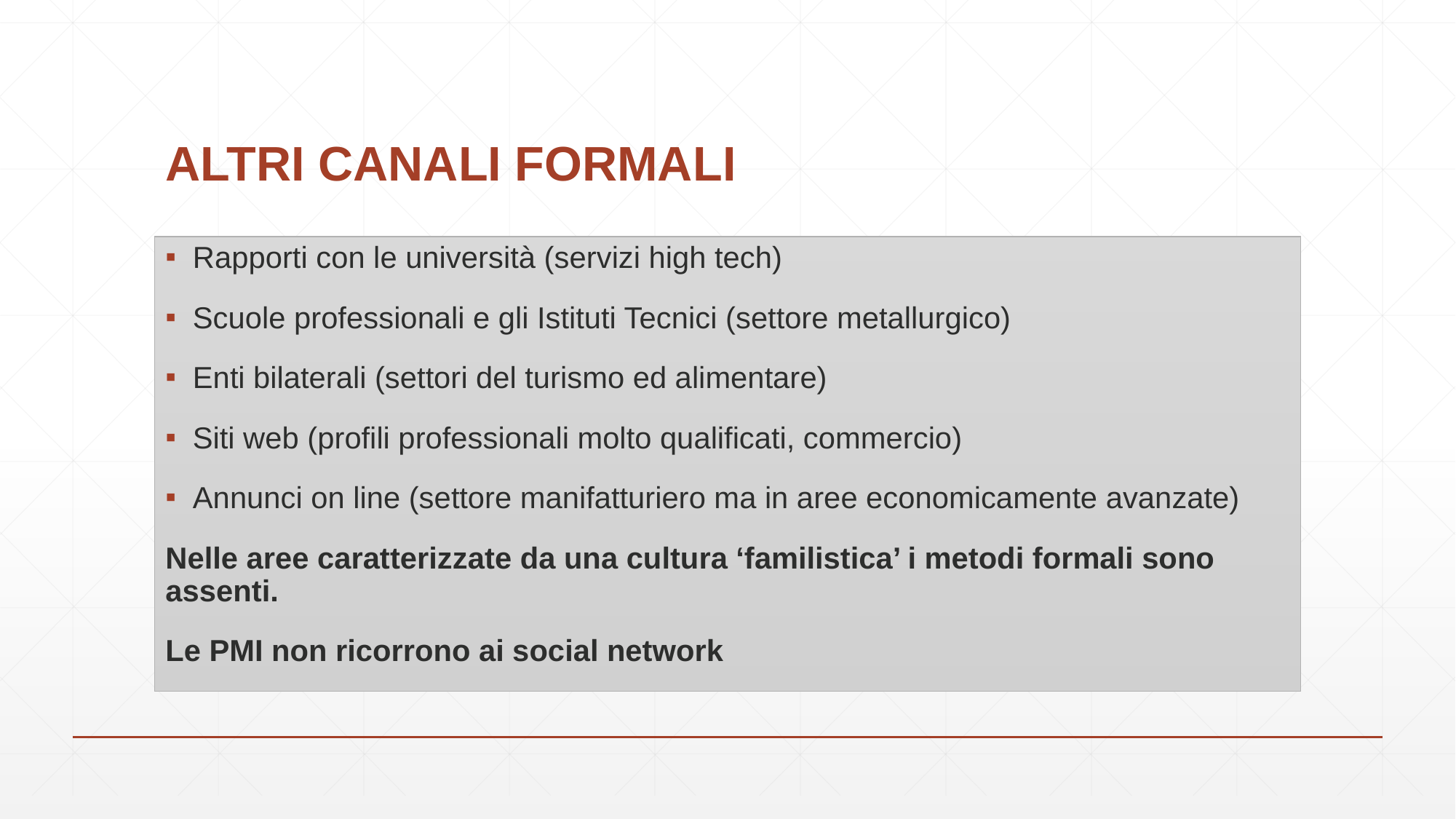

# ALTRI CANALI FORMALI
Rapporti con le università (servizi high tech)
Scuole professionali e gli Istituti Tecnici (settore metallurgico)
Enti bilaterali (settori del turismo ed alimentare)
Siti web (profili professionali molto qualificati, commercio)
Annunci on line (settore manifatturiero ma in aree economicamente avanzate)
Nelle aree caratterizzate da una cultura ‘familistica’ i metodi formali sono assenti.
Le PMI non ricorrono ai social network